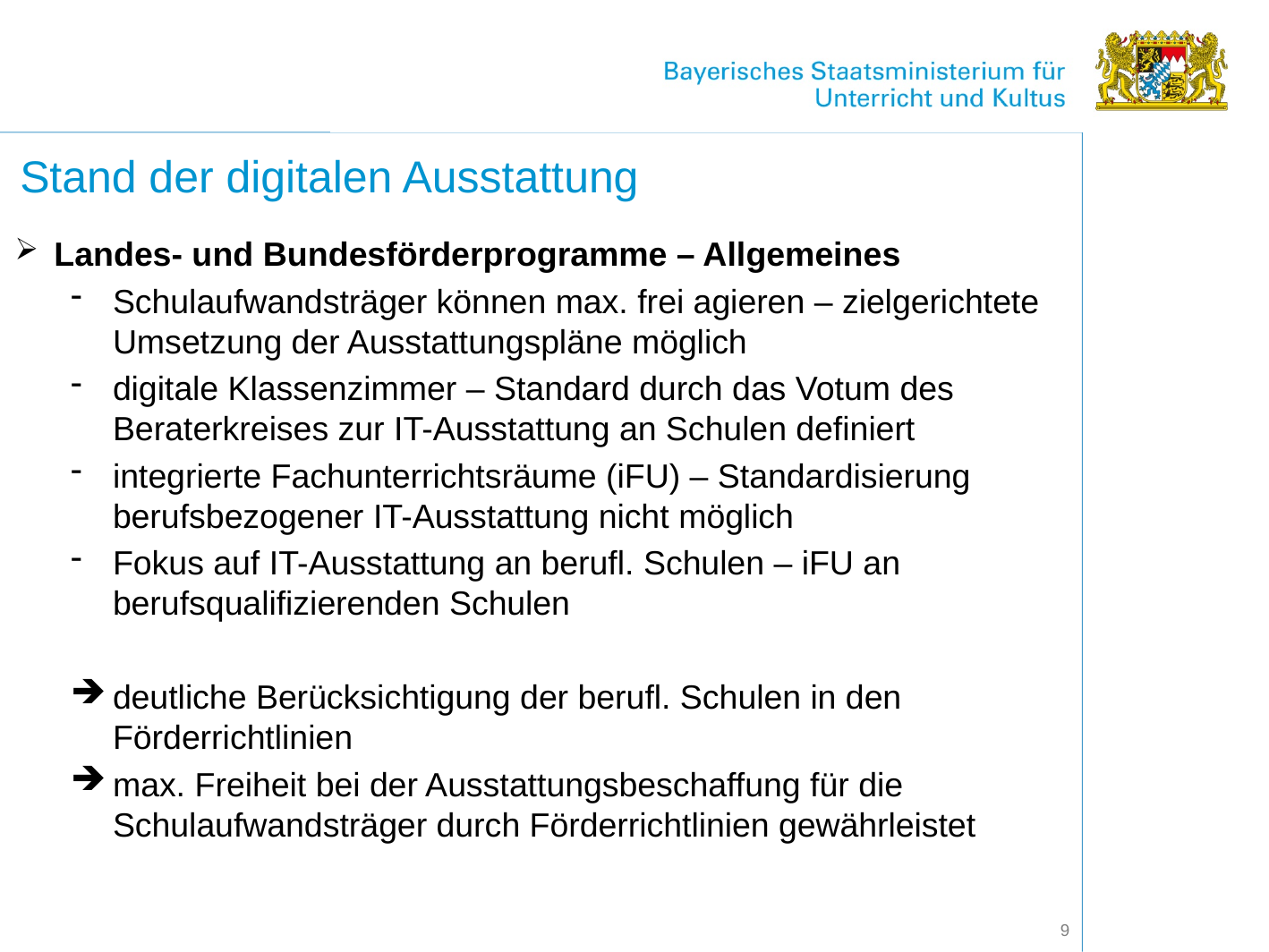

# Stand der digitalen Ausstattung
Landes- und Bundesförderprogramme – Allgemeines
Schulaufwandsträger können max. frei agieren – zielgerichtete Umsetzung der Ausstattungspläne möglich
digitale Klassenzimmer – Standard durch das Votum des Beraterkreises zur IT-Ausstattung an Schulen definiert
integrierte Fachunterrichtsräume (iFU) – Standardisierung berufsbezogener IT-Ausstattung nicht möglich
Fokus auf IT-Ausstattung an berufl. Schulen – iFU an berufsqualifizierenden Schulen

deutliche Berücksichtigung der berufl. Schulen in den Förderrichtlinien
max. Freiheit bei der Ausstattungsbeschaffung für die Schulaufwandsträger durch Förderrichtlinien gewährleistet

9